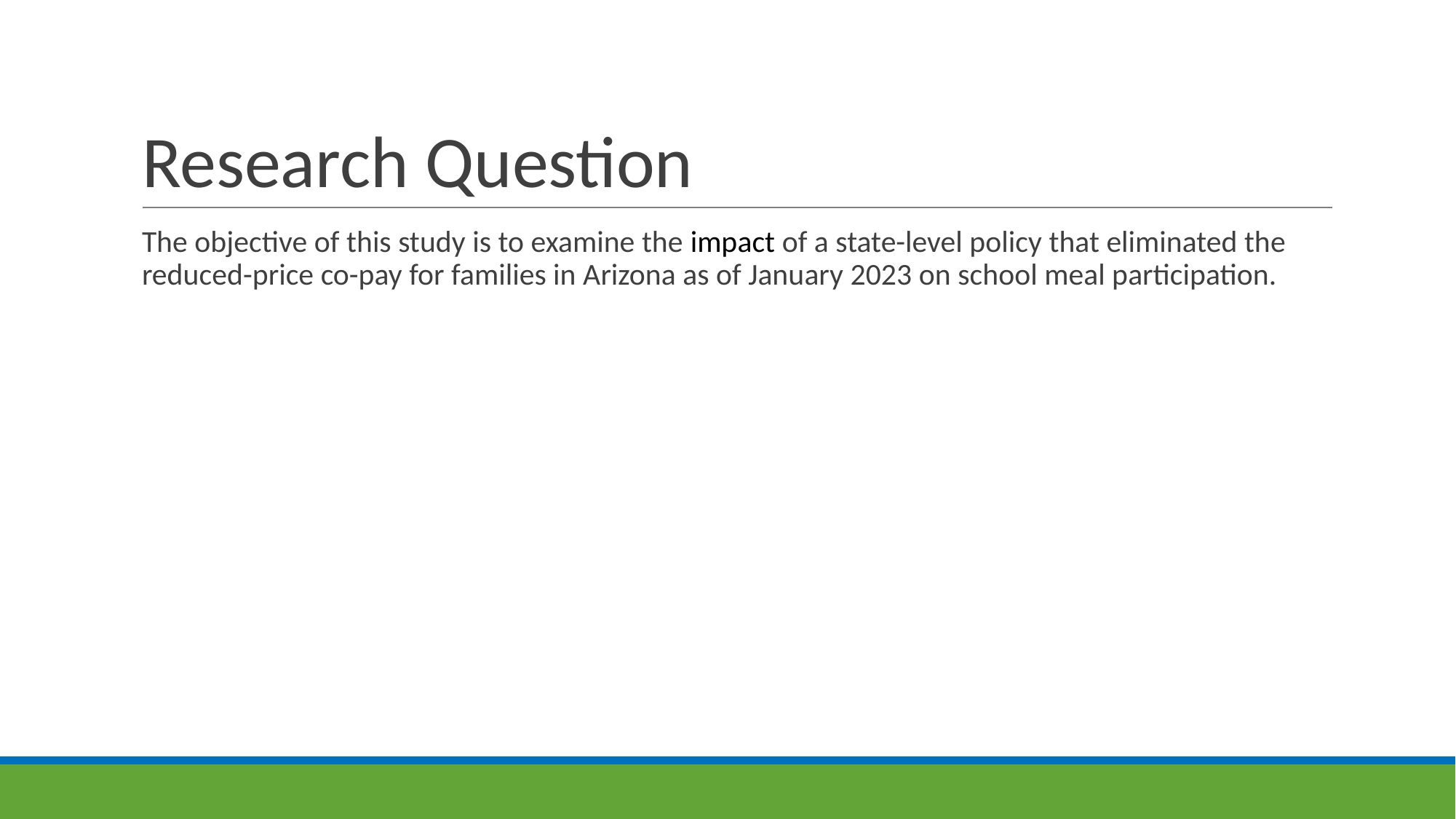

# Research Question (pt1)
The objective of this study is to examine the impact of a state-level policy that eliminated the reduced-price co-pay for families in Arizona as of January 2023 on school meal participation.